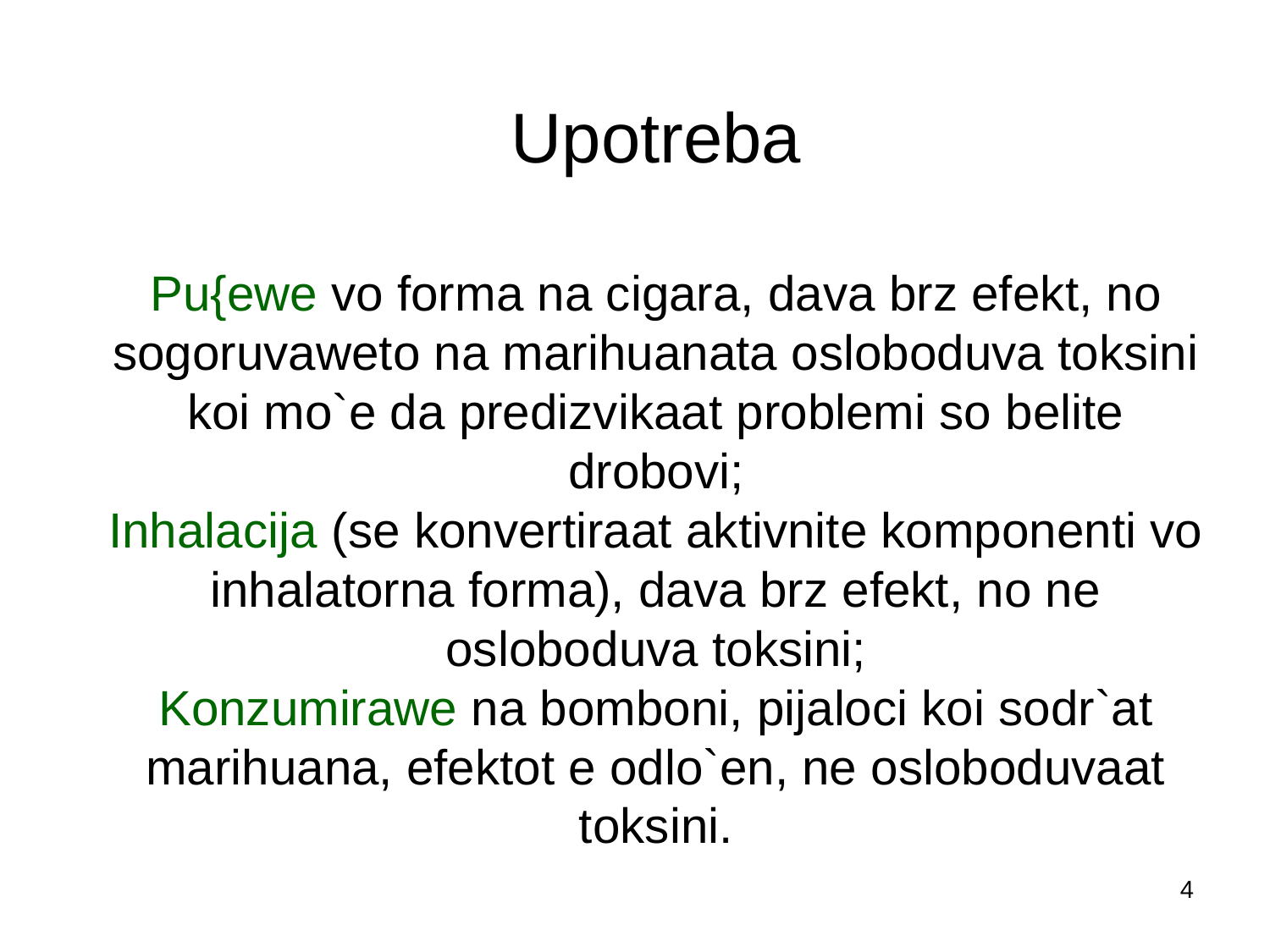

Upotreba
Pu{ewe vo forma na cigara, dava brz efekt, no sogoruvaweto na marihuanata osloboduva toksini koi mo`e da predizvikaat problemi so belite drobovi;
Inhalacija (se konvertiraat aktivnite komponenti vo inhalatorna forma), dava brz efekt, no ne osloboduva toksini;
Konzumirawe na bomboni, pijaloci koi sodr`at marihuana, efektot e odlo`en, ne osloboduvaat toksini.
4